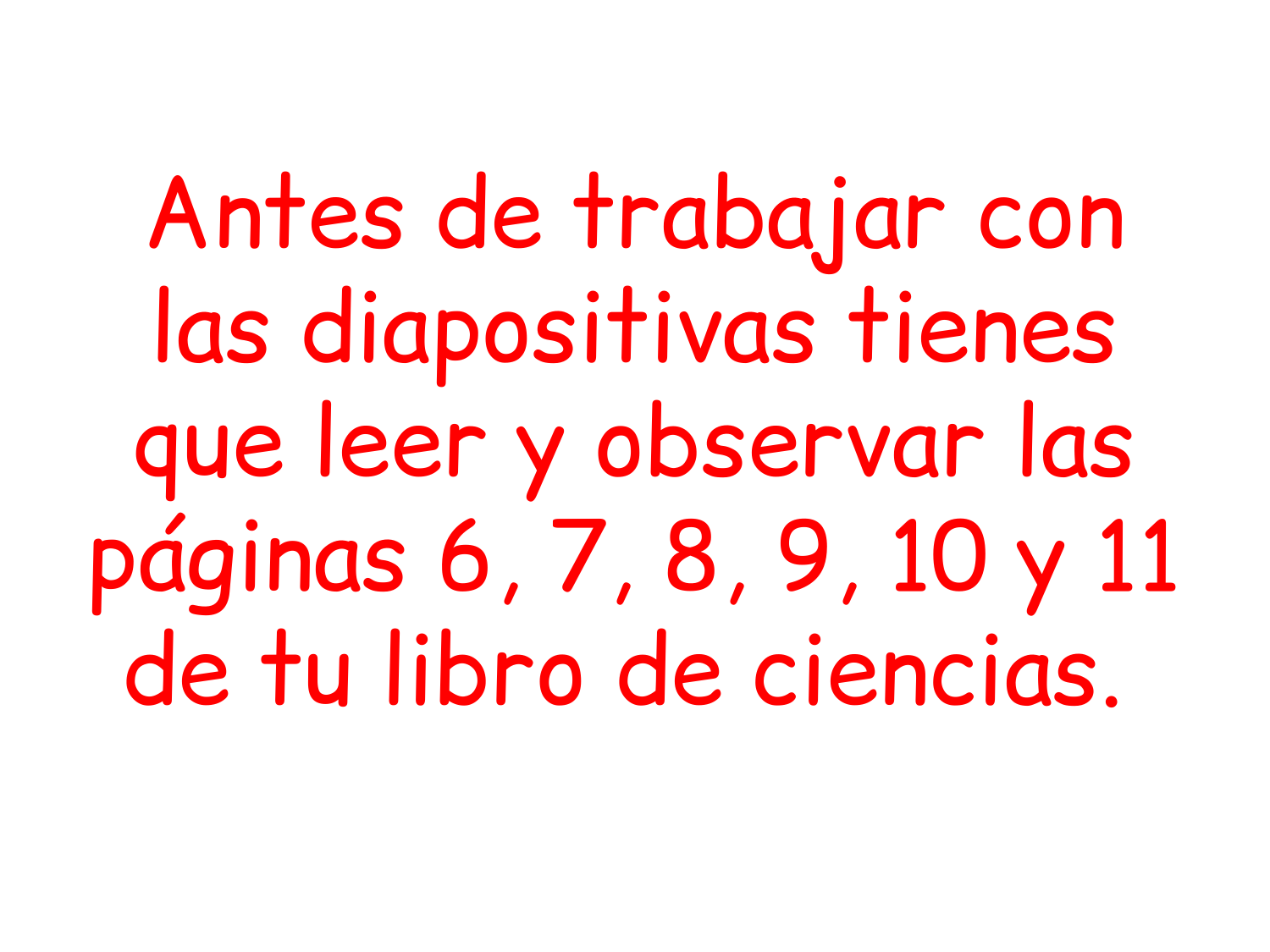

# Antes de trabajar con las diapositivas tienes que leer y observar las páginas 6, 7, 8, 9, 10 y 11 de tu libro de ciencias.